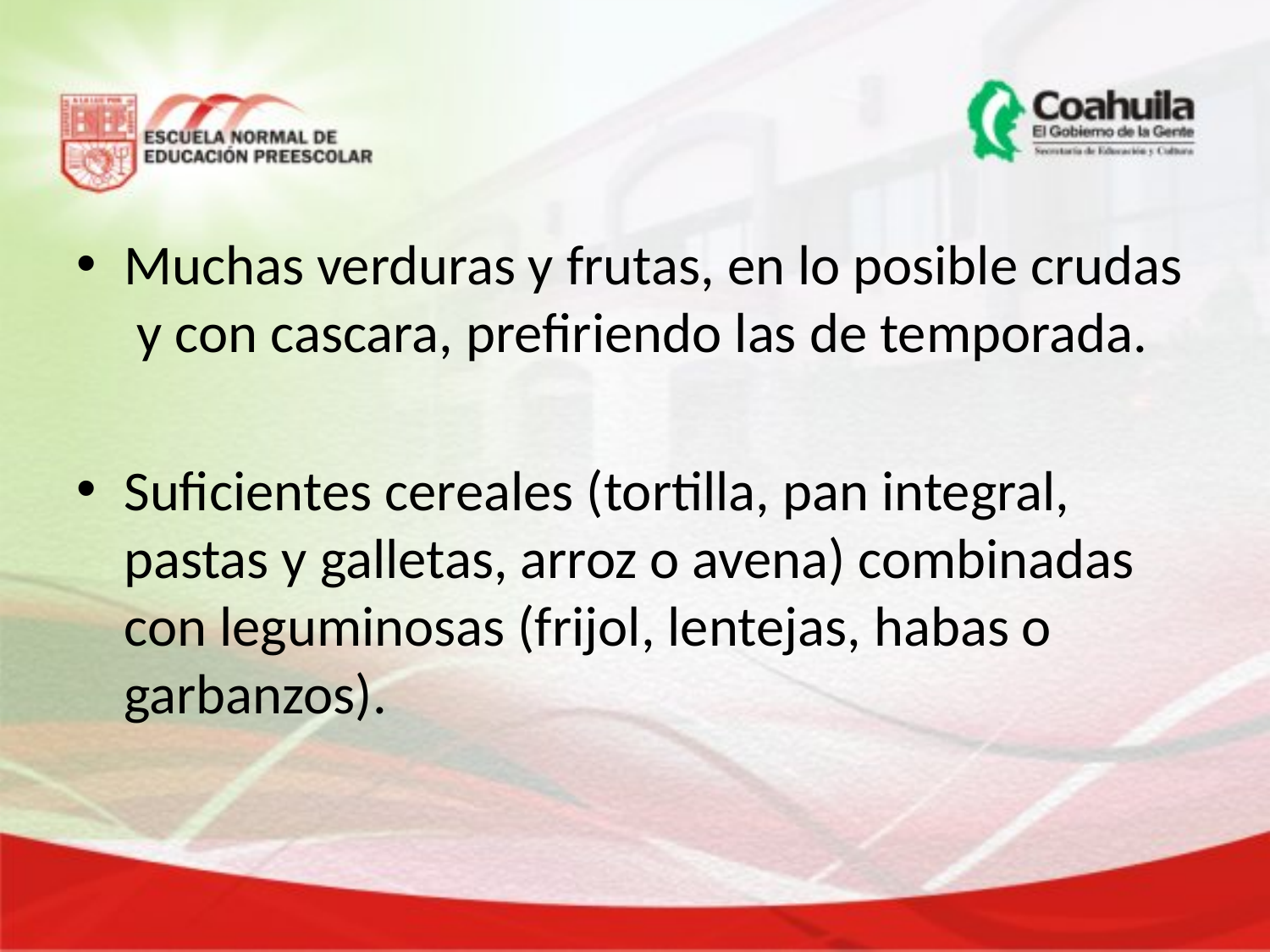

#
Muchas verduras y frutas, en lo posible crudas  y con cascara, prefiriendo las de temporada.

Suficientes cereales (tortilla, pan integral, pastas y galletas, arroz o avena) combinadas con leguminosas (frijol, lentejas, habas o garbanzos).